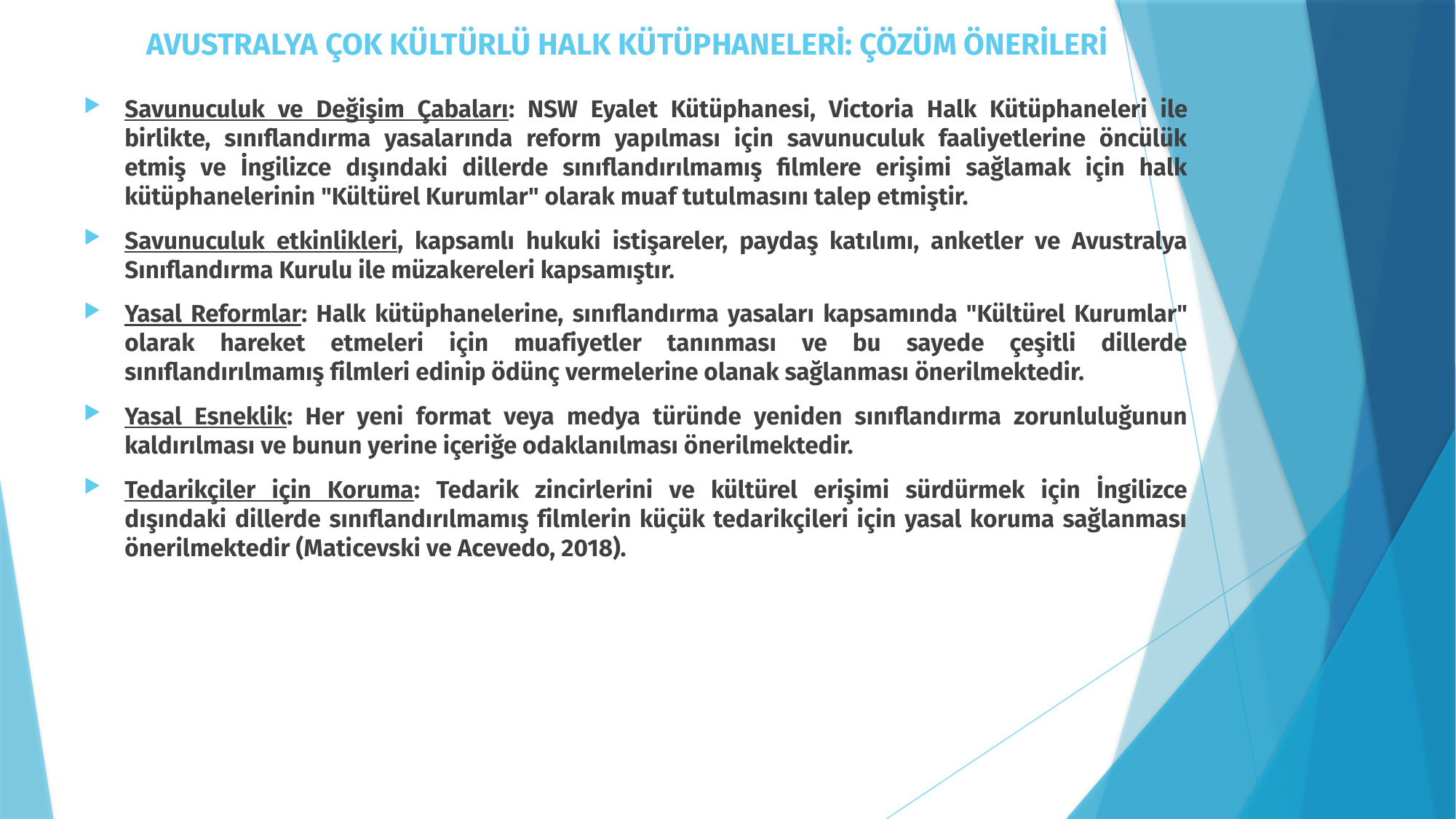

# AVUSTRALYA ÇOK KÜLTÜRLÜ HALK KÜTÜPHANELERİ: ÇÖZÜM ÖNERİLERİ
Savunuculuk ve Değişim Çabaları: NSW Eyalet Kütüphanesi, Victoria Halk Kütüphaneleri ile birlikte, sınıflandırma yasalarında reform yapılması için savunuculuk faaliyetlerine öncülük etmiş ve İngilizce dışındaki dillerde sınıflandırılmamış filmlere erişimi sağlamak için halk kütüphanelerinin "Kültürel Kurumlar" olarak muaf tutulmasını talep etmiştir.
Savunuculuk etkinlikleri, kapsamlı hukuki istişareler, paydaş katılımı, anketler ve Avustralya Sınıflandırma Kurulu ile müzakereleri kapsamıştır.
Yasal Reformlar: Halk kütüphanelerine, sınıflandırma yasaları kapsamında "Kültürel Kurumlar" olarak hareket etmeleri için muafiyetler tanınması ve bu sayede çeşitli dillerde sınıflandırılmamış filmleri edinip ödünç vermelerine olanak sağlanması önerilmektedir.
Yasal Esneklik: Her yeni format veya medya türünde yeniden sınıflandırma zorunluluğunun kaldırılması ve bunun yerine içeriğe odaklanılması önerilmektedir.
Tedarikçiler için Koruma: Tedarik zincirlerini ve kültürel erişimi sürdürmek için İngilizce dışındaki dillerde sınıflandırılmamış filmlerin küçük tedarikçileri için yasal koruma sağlanması önerilmektedir (Maticevski ve Acevedo, 2018).